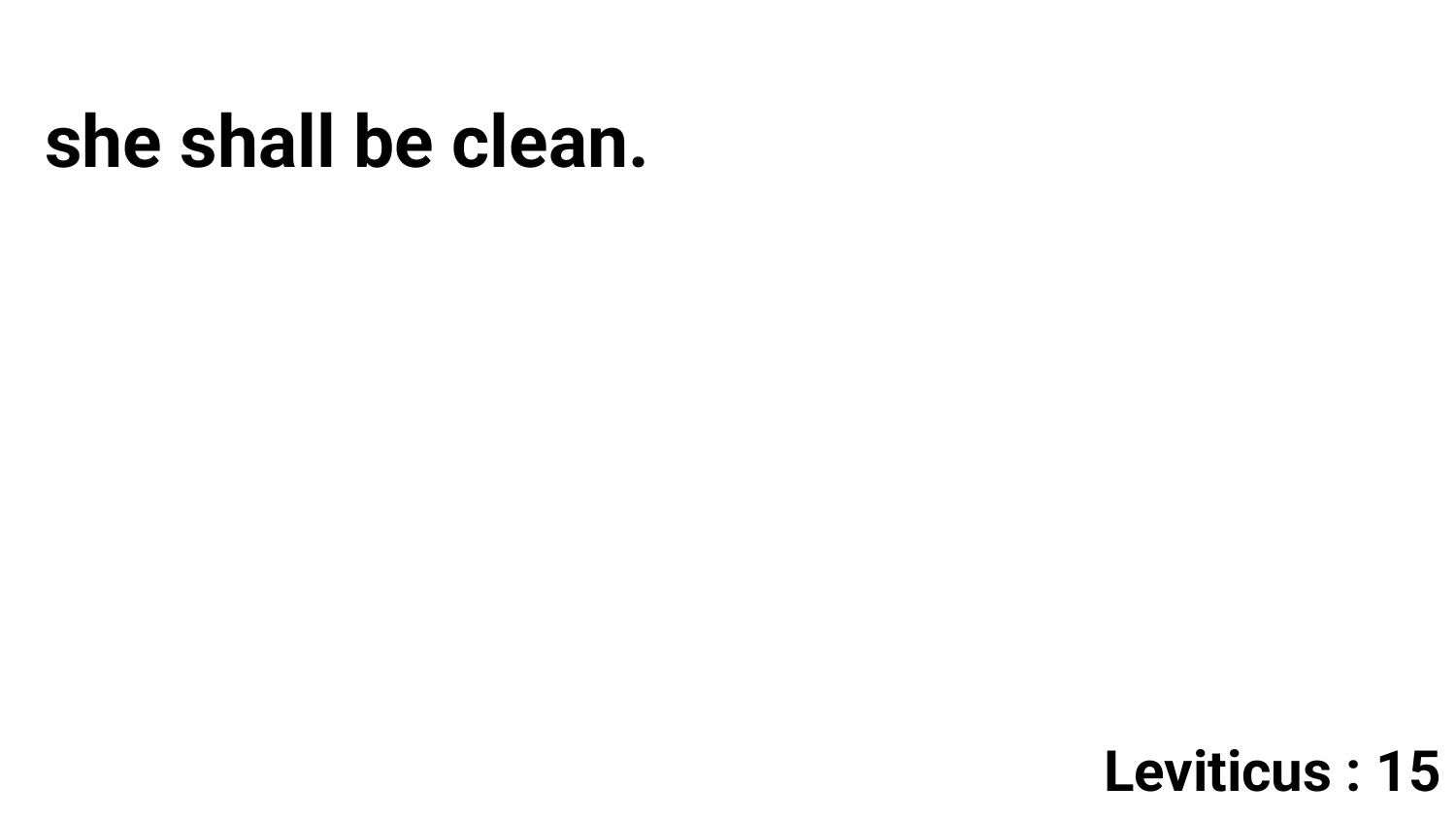

she shall be clean.
Leviticus : 15